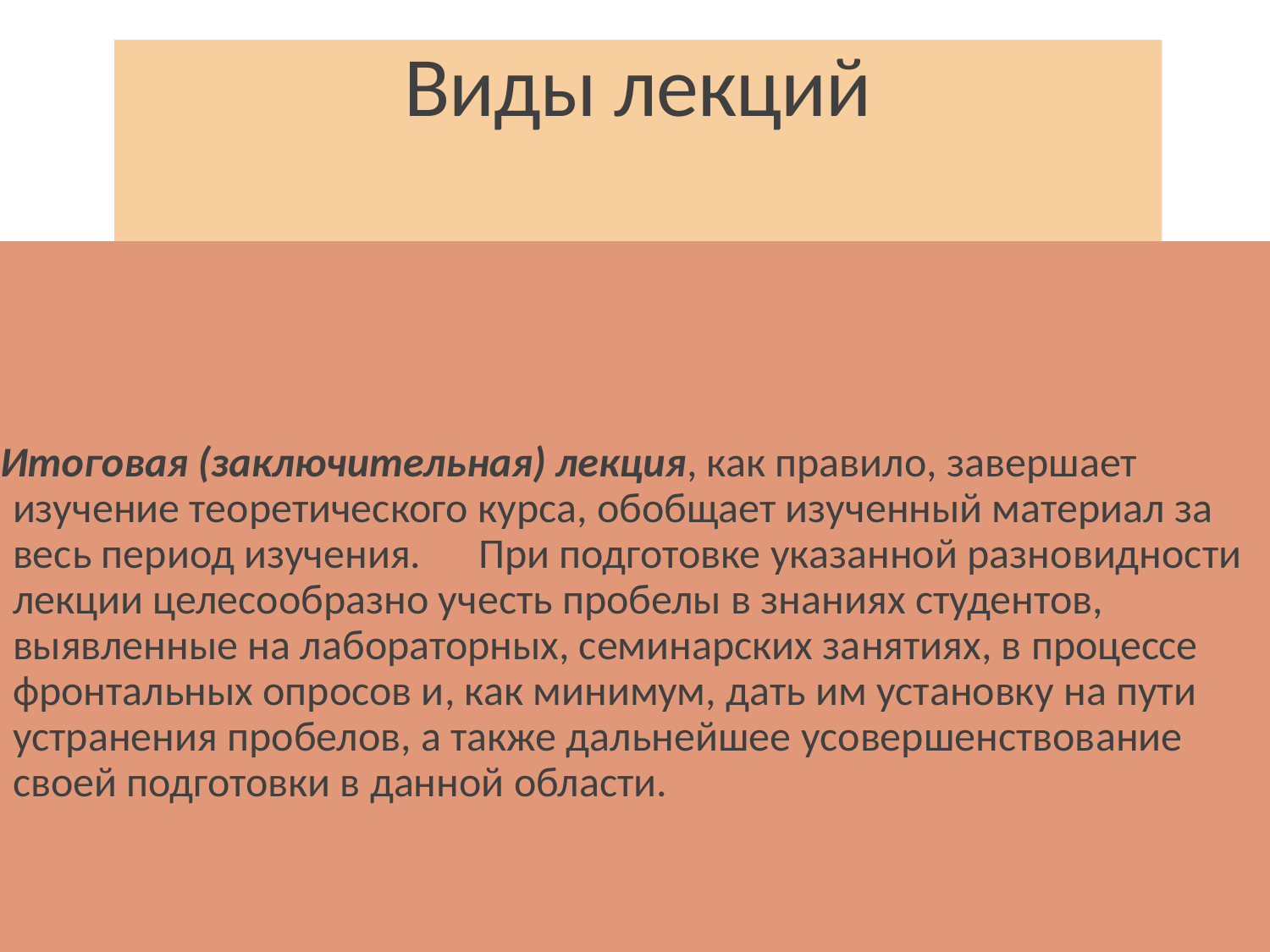

# Виды лекций

Итоговая (заключительная) лекция, как правило, завершает изучение теоретического курса, обобщает изученный материал за весь период изучения.      При подготовке указанной разновидности лекции целесообразно учесть пробелы в знаниях студентов, выявленные на лабораторных, семинарских занятиях, в процессе фронтальных опросов и, как минимум, дать им установку на пути устранения пробелов, а также дальнейшее усовершенствование своей подготовки в данной области.